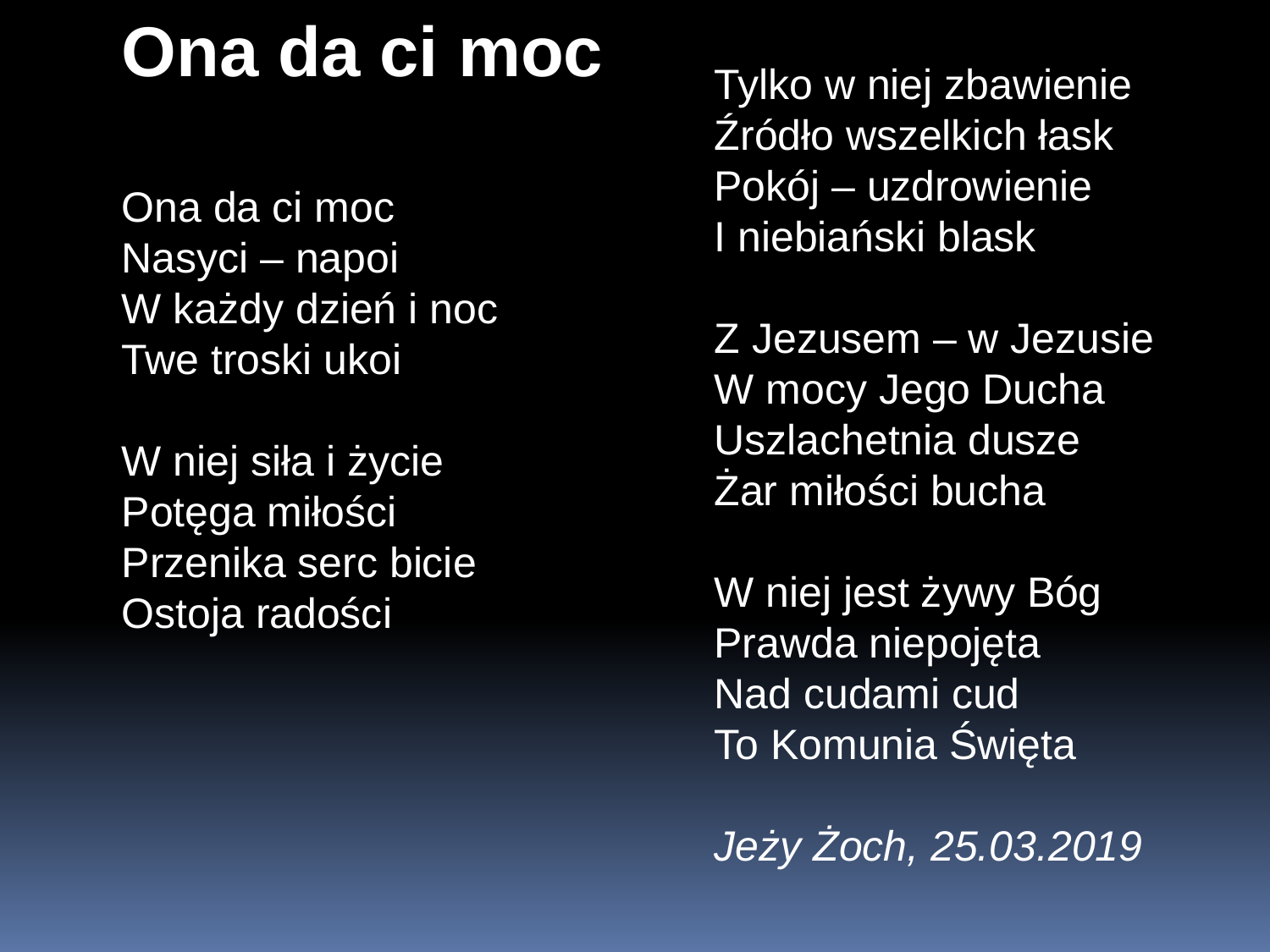

Ona da ci moc

Ona da ci moc
Nasyci – napoi
W każdy dzień i noc
Twe troski ukoi

W niej siła i życie
Potęga miłości
Przenika serc bicie
Ostoja radości

Tylko w niej zbawienie
Źródło wszelkich łask
Pokój – uzdrowienie
I niebiański blask

Z Jezusem – w Jezusie
W mocy Jego Ducha
Uszlachetnia dusze
Żar miłości bucha

W niej jest żywy Bóg
Prawda niepojęta
Nad cudami cud
To Komunia Święta

Jeży Żoch, 25.03.2019